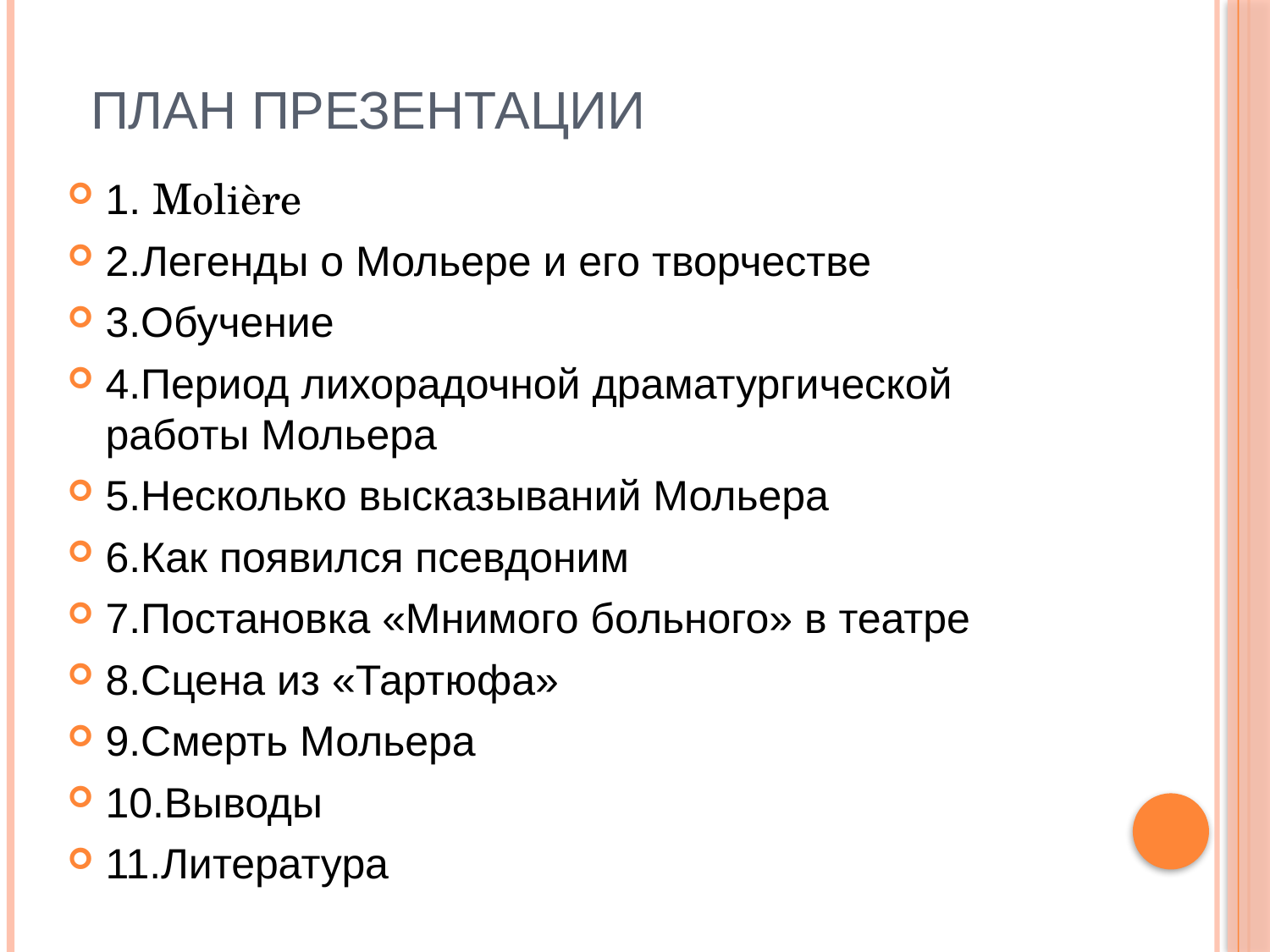

# План презентации
1. Molière
2.Легенды о Мольере и его творчестве
3.Обучение
4.Период лихорадочной драматургической работы Мольера
5.Несколько высказываний Мольера
6.Как появился псевдоним
7.Постановка «Мнимого больного» в театре
8.Сцена из «Тартюфа»
9.Смерть Мольера
10.Выводы
11.Литература